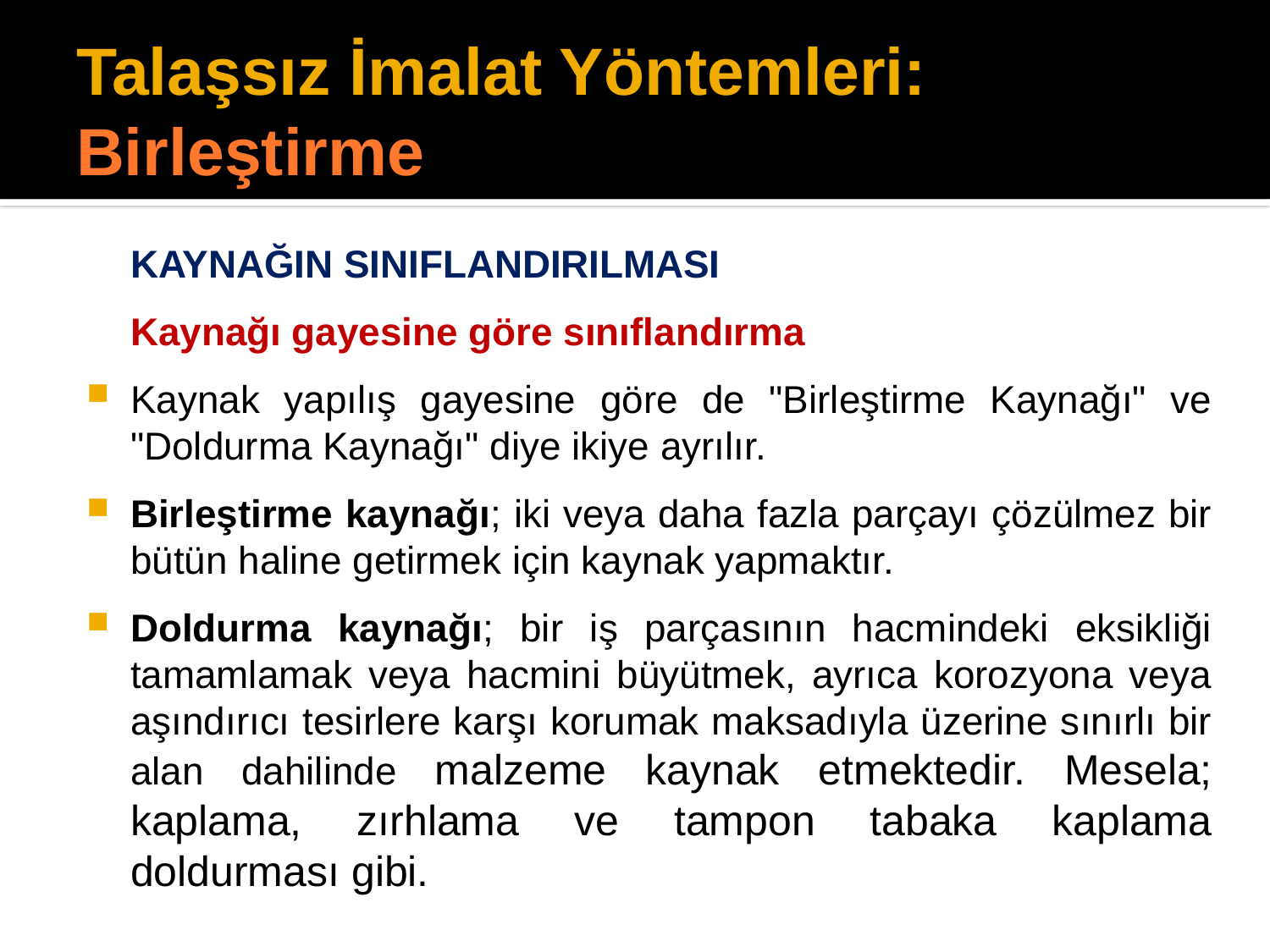

# Talaşsız İmalat Yöntemleri: Birleştirme
	KAYNAĞIN SINIFLANDIRILMASI
	Kaynağı gayesine göre sınıflandırma
Kaynak yapılış gayesine göre de "Birleştirme Kaynağı" ve "Doldurma Kaynağı" diye ikiye ayrılır.
Birleştirme kaynağı; iki veya daha fazla parçayı çözülmez bir bütün haline getirmek için kaynak yapmaktır.
Doldurma kaynağı; bir iş parçasının hacmindeki eksikliği tamamlamak veya hacmini büyütmek, ayrıca korozyona veya aşındırıcı tesirlere karşı korumak maksadıyla üzerine sınırlı bir alan dahilinde malzeme kaynak etmektedir. Mesela; kaplama, zırhlama ve tampon tabaka kaplama doldurması gibi.